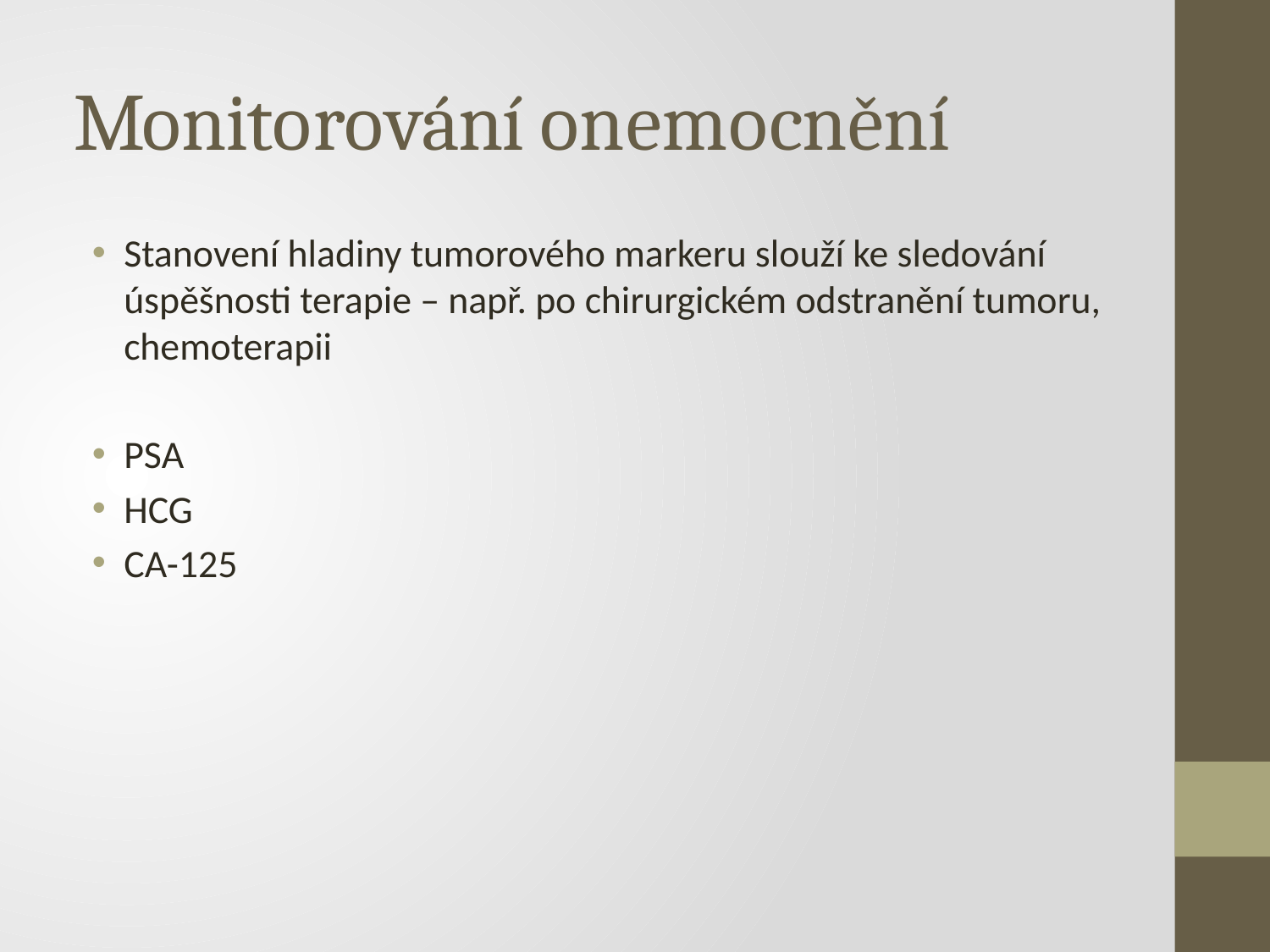

# Monitorování onemocnění
Stanovení hladiny tumorového markeru slouží ke sledování úspěšnosti terapie – např. po chirurgickém odstranění tumoru, chemoterapii

PSA
HCG
CA-125